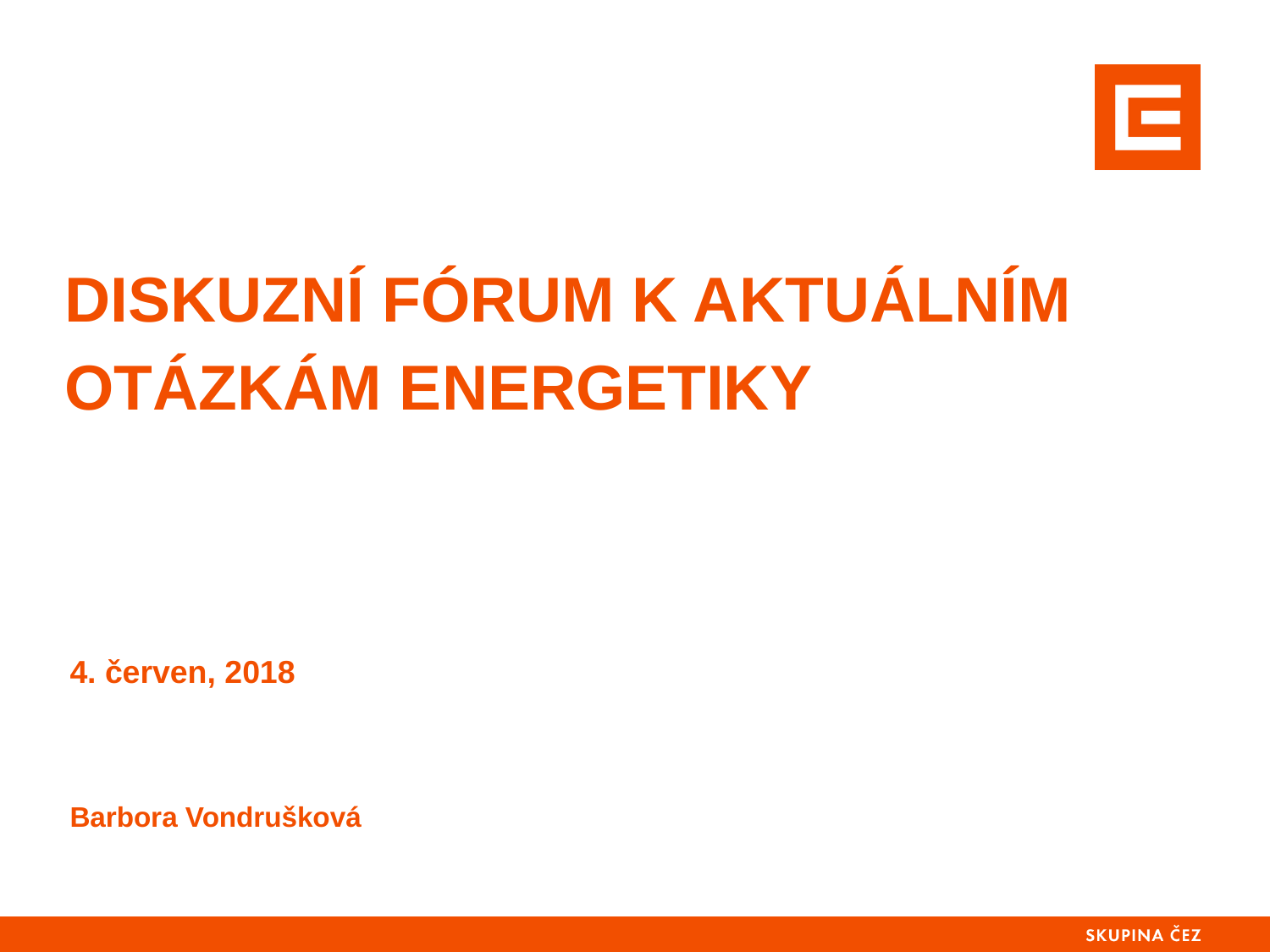

# Diskuzní fórum k aktuálním otázkám energetiky
4. červen, 2018
Barbora Vondrušková